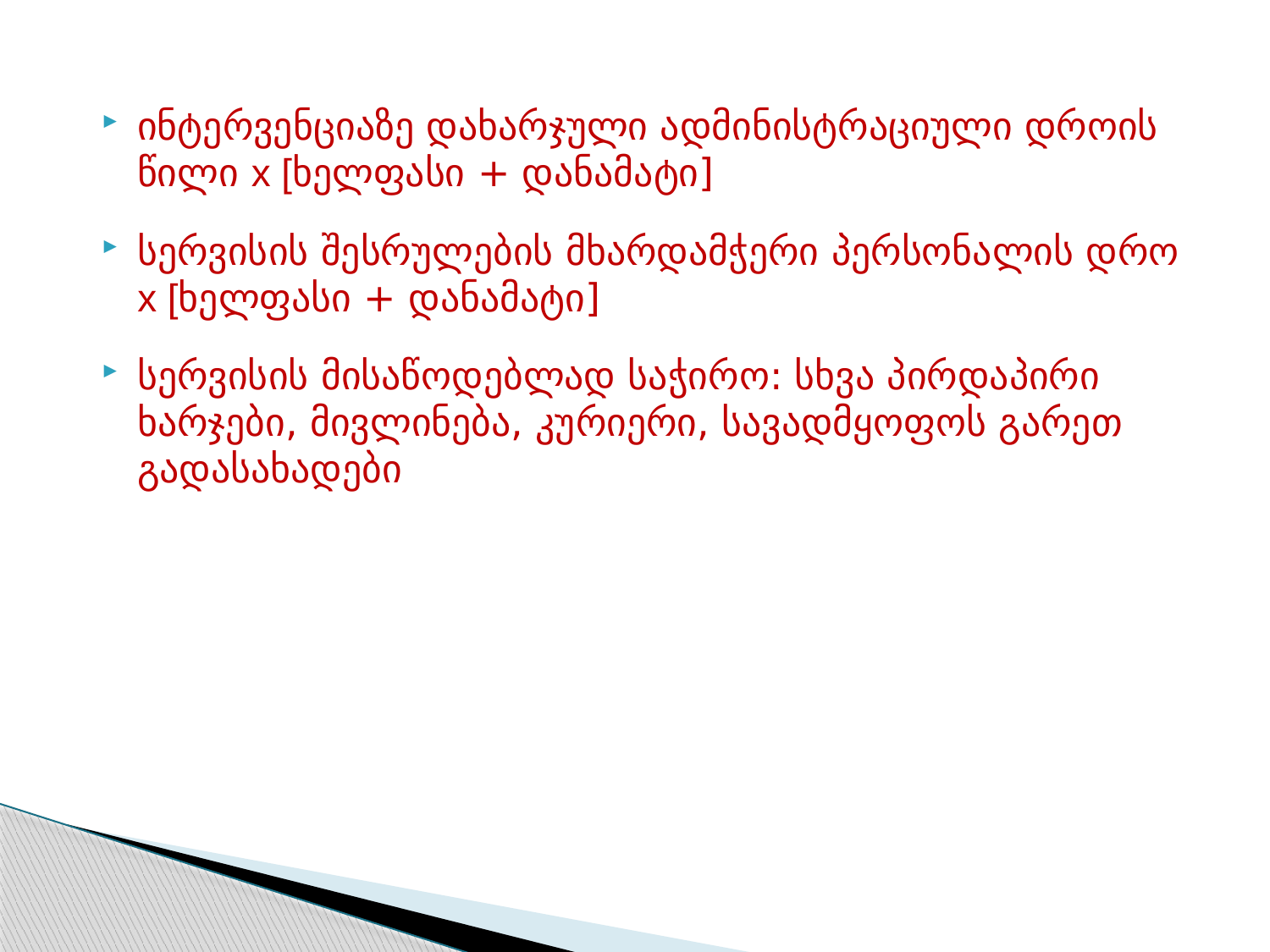

ინტერვენციაზე დახარჯული ადმინისტრაციული დროის წილი x [ხელფასი + დანამატი]
სერვისის შესრულების მხარდამჭერი პერსონალის დრო x [ხელფასი + დანამატი]
სერვისის მისაწოდებლად საჭირო: სხვა პირდაპირი ხარჯები, მივლინება, კურიერი, სავადმყოფოს გარეთ გადასახადები